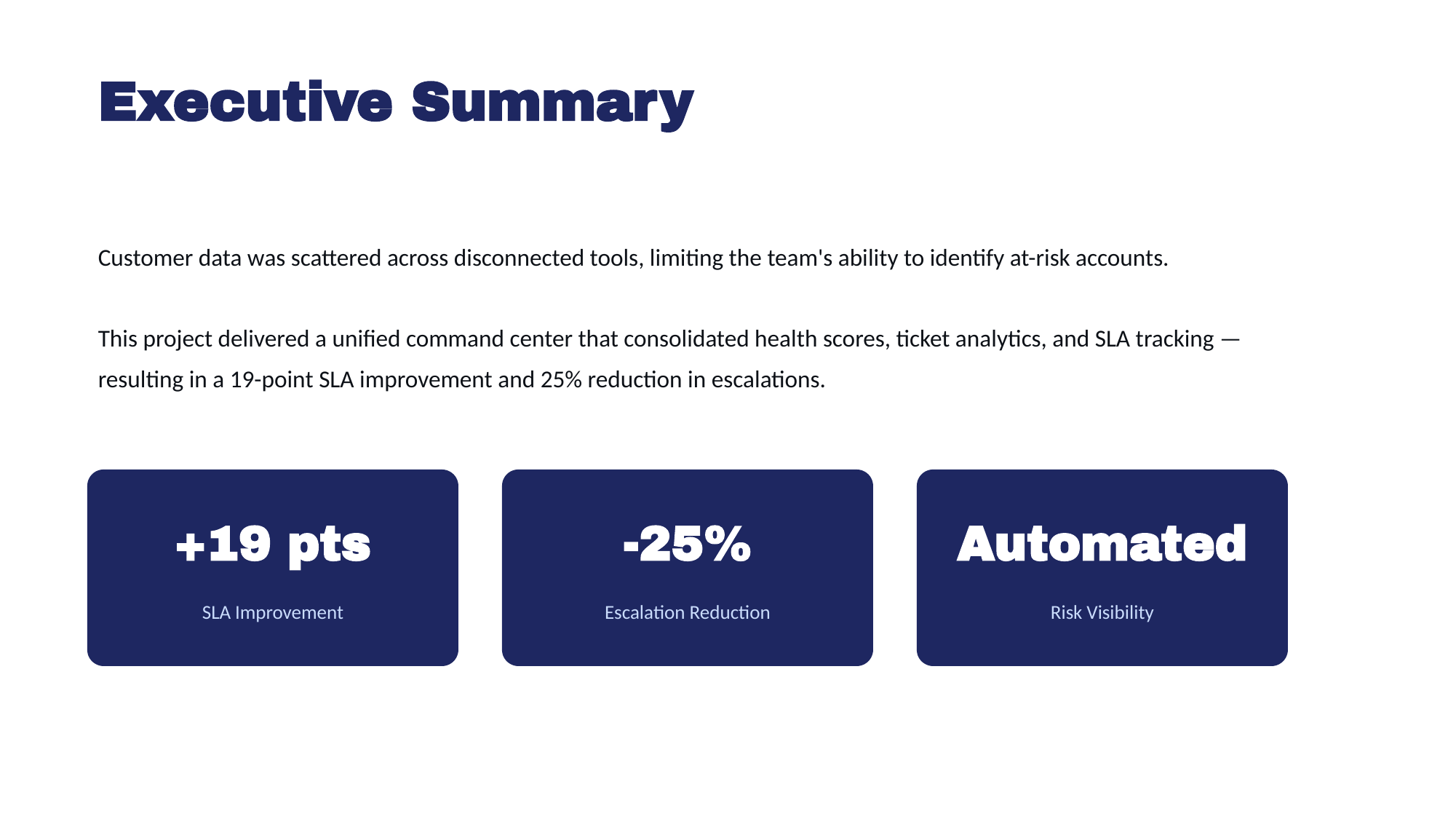

Executive Summary
Customer data was scattered across disconnected tools, limiting the team's ability to identify at-risk accounts.

This project delivered a unified command center that consolidated health scores, ticket analytics, and SLA tracking — resulting in a 19-point SLA improvement and 25% reduction in escalations.

+19 pts
-25%
Automated
SLA Improvement
Escalation Reduction
Risk Visibility